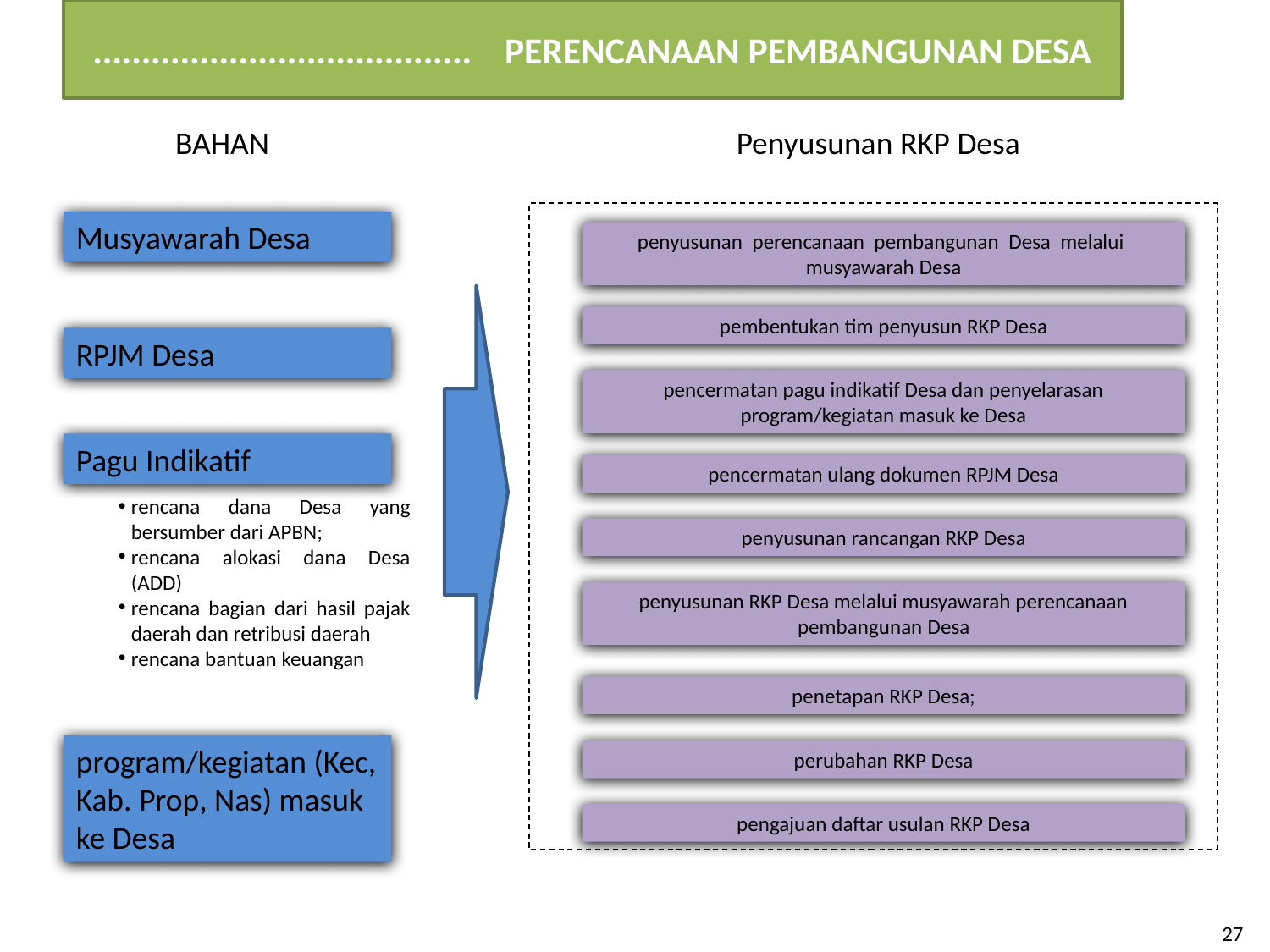

# .......................................    PERENCANAAN PEMBANGUNAN DESA
BAHAN
Penyusunan RKP Desa

Musyawarah Desa
penyusunan  perencanaan  pembangunan  Desa  melalui  musyawarah Desa

pembentukan tim penyusun RKP Desa
RPJM Desa
pencermatan pagu indikatif Desa dan penyelarasan program/kegiatan masuk ke Desa
Pagu Indikatif
pencermatan ulang dokumen RPJM Desa
rencana dana Desa yang bersumber dari APBN;
rencana alokasi dana Desa (ADD)
rencana bagian dari hasil pajak daerah dan retribusi daerah
rencana bantuan keuangan
penyusunan rancangan RKP Desa
penyusunan RKP Desa melalui musyawarah perencanaan pembangunan Desa
penetapan RKP Desa;
program/kegiatan (Kec, Kab. Prop, Nas) masuk ke Desa
perubahan RKP Desa
pengajuan daftar usulan RKP Desa
27